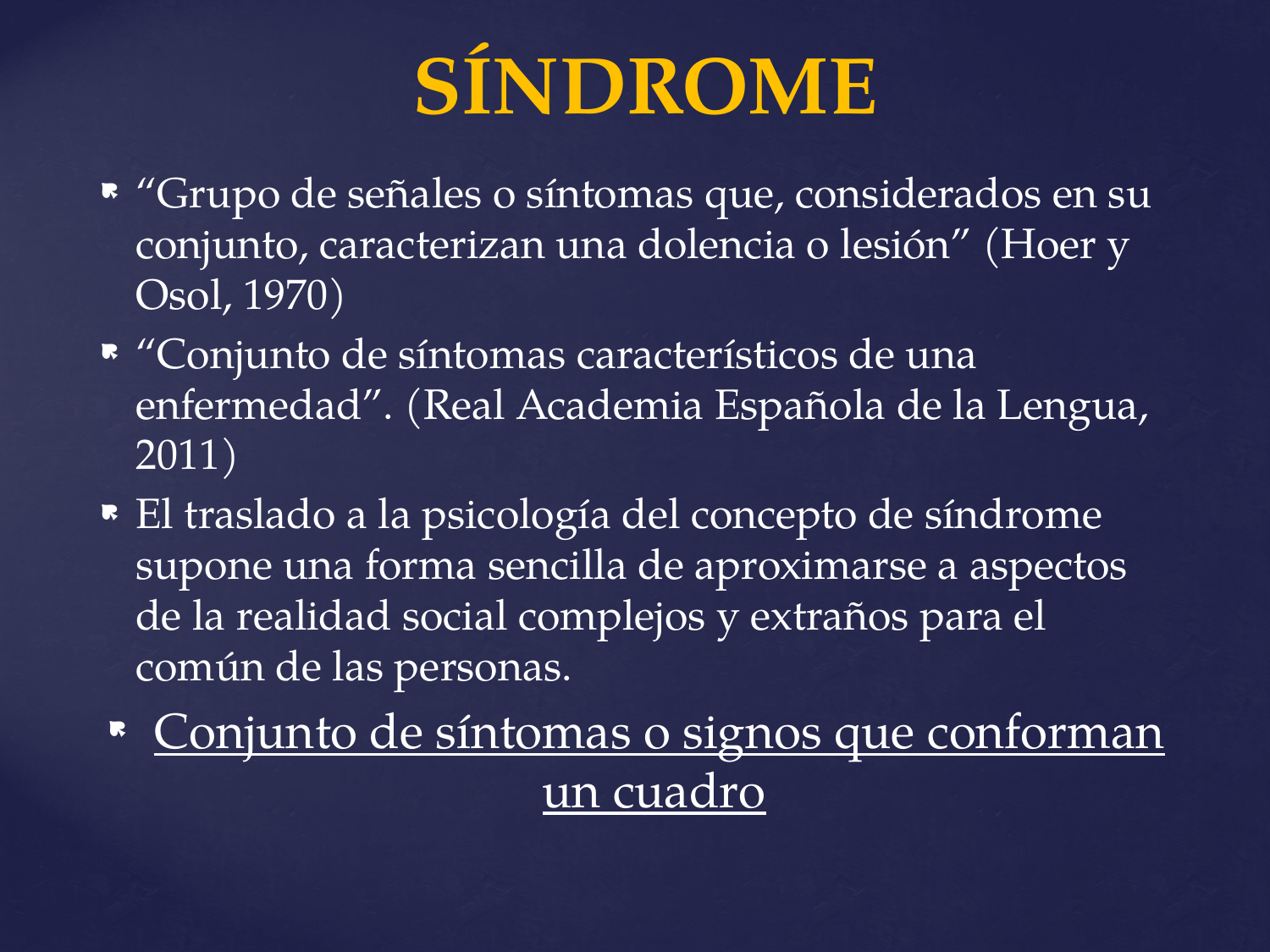

# SÍNDROME
“Grupo de señales o síntomas que, considerados en su conjunto, caracterizan una dolencia o lesión” (Hoer y Osol, 1970)
“Conjunto de síntomas característicos de una enfermedad”. (Real Academia Española de la Lengua, 2011)
El traslado a la psicología del concepto de síndrome supone una forma sencilla de aproximarse a aspectos de la realidad social complejos y extraños para el común de las personas.
 Conjunto de síntomas o signos que conforman un cuadro